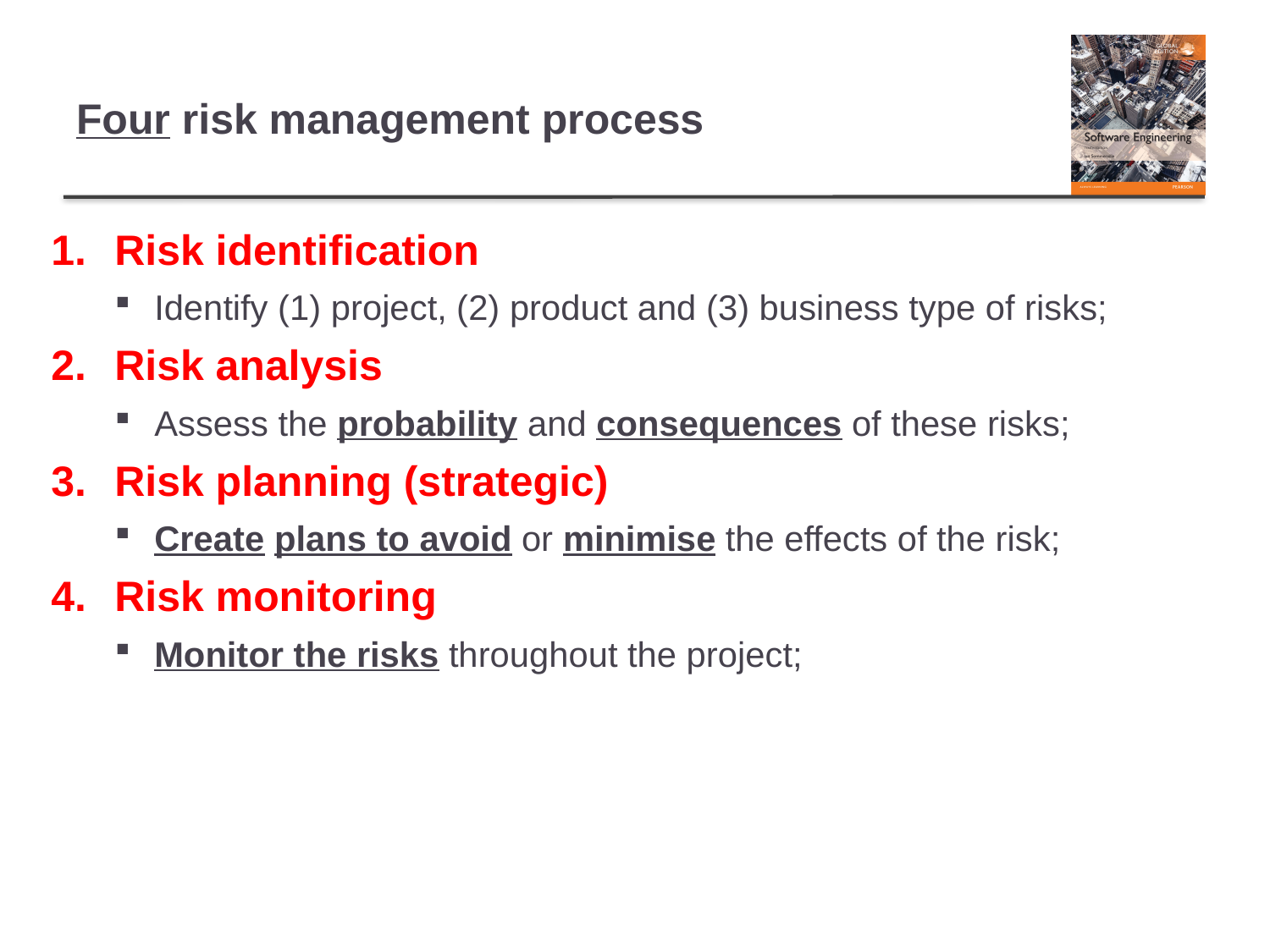

# Four risk management process
Risk identification
Identify (1) project, (2) product and (3) business type of risks;
Risk analysis
Assess the probability and consequences of these risks;
Risk planning (strategic)
Create plans to avoid or minimise the effects of the risk;
Risk monitoring
Monitor the risks throughout the project;